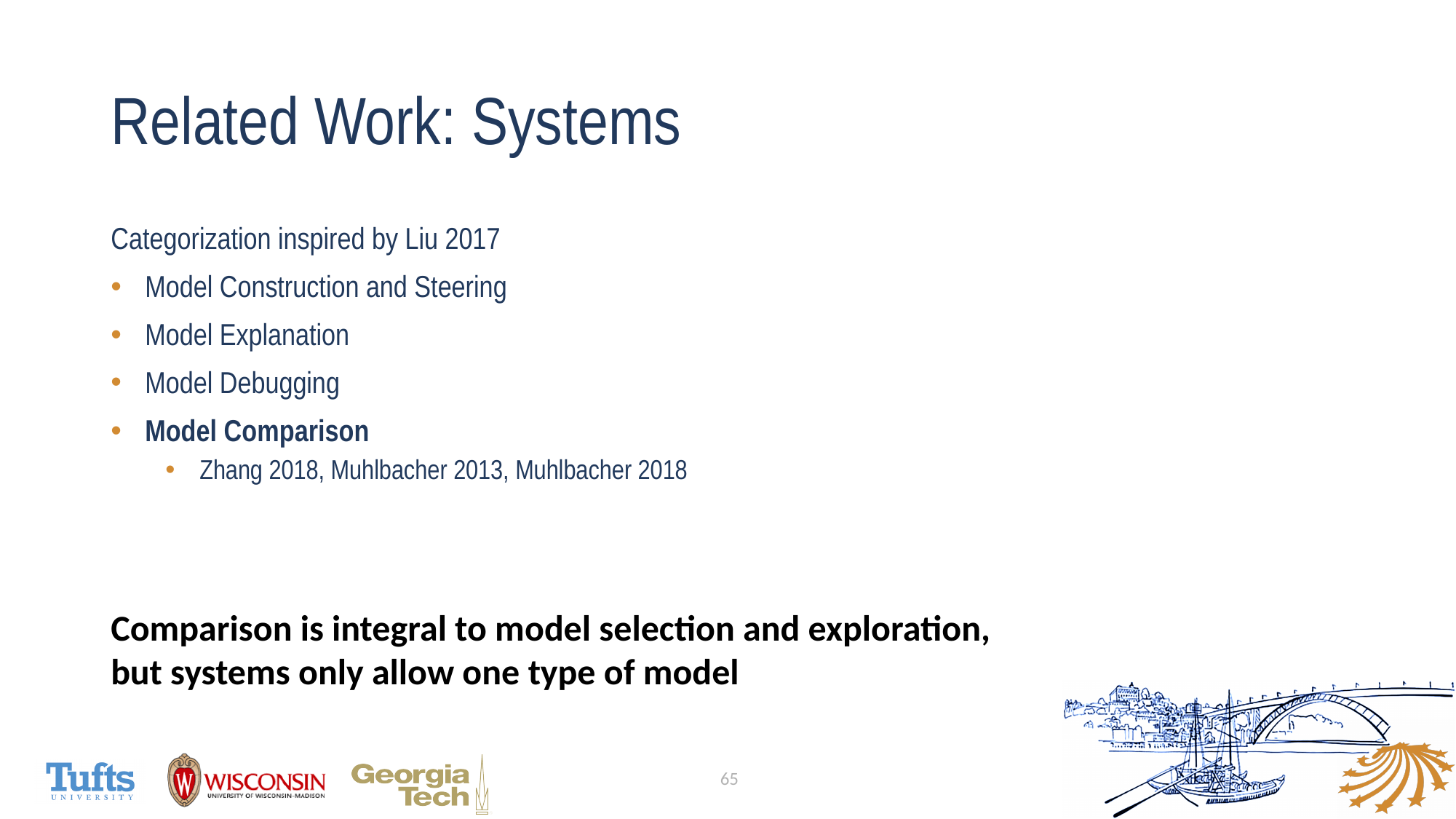

# Related Work: Systems
Categorization inspired by Liu 2017
Model Construction and Steering
Model Explanation
Model Debugging
Model Comparison
Zhang 2018, Muhlbacher 2013, Muhlbacher 2018

Comparison is integral to model selection and exploration, but systems only allow one type of model
65